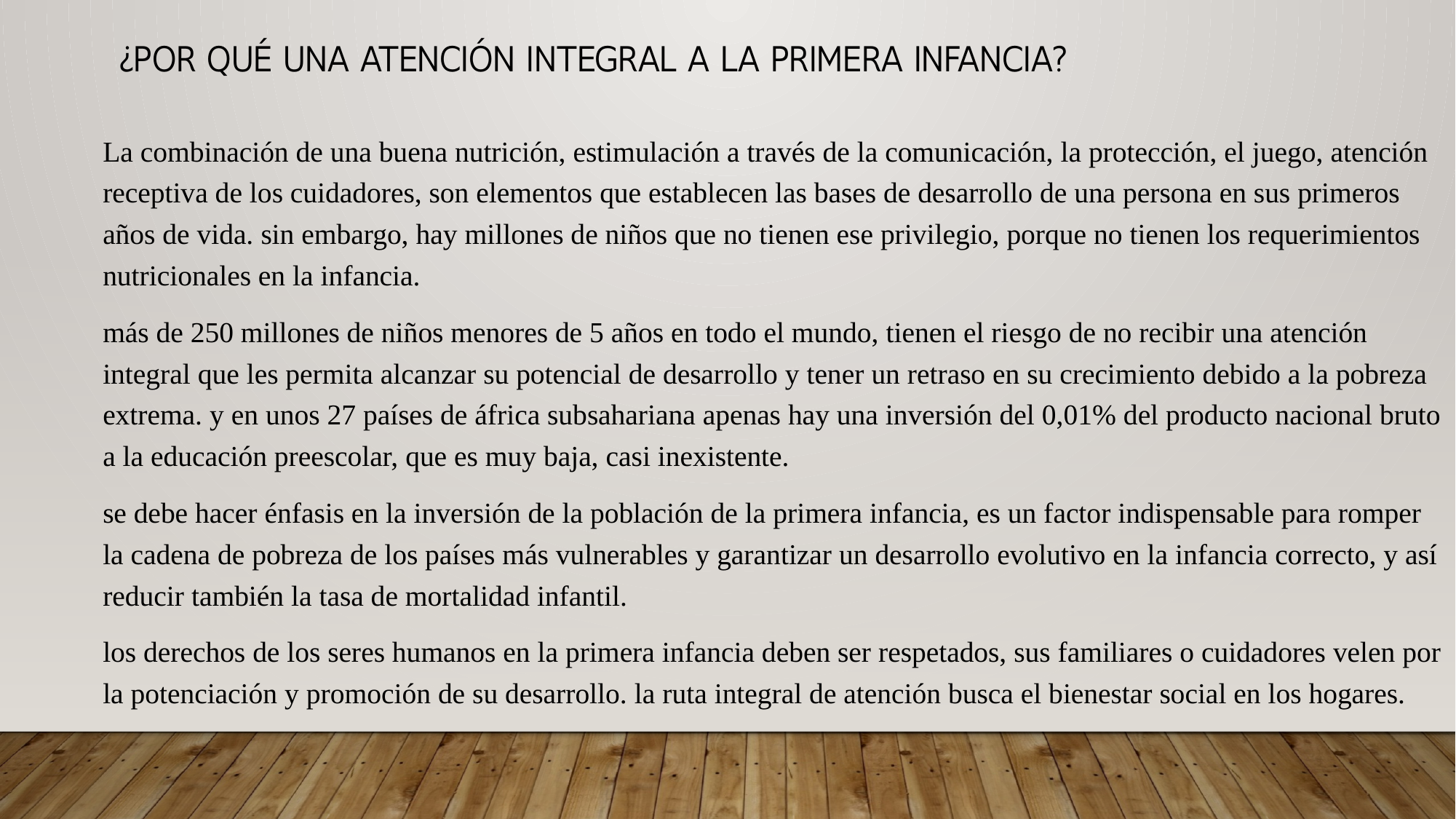

# ¿Por qué una atención integral a la primera infancia?
La combinación de una buena nutrición, estimulación a través de la comunicación, la protección, el juego, atención receptiva de los cuidadores, son elementos que establecen las bases de desarrollo de una persona en sus primeros años de vida. sin embargo, hay millones de niños que no tienen ese privilegio, porque no tienen los requerimientos nutricionales en la infancia.
más de 250 millones de niños menores de 5 años en todo el mundo, tienen el riesgo de no recibir una atención integral que les permita alcanzar su potencial de desarrollo y tener un retraso en su crecimiento debido a la pobreza extrema. y en unos 27 países de áfrica subsahariana apenas hay una inversión del 0,01% del producto nacional bruto a la educación preescolar, que es muy baja, casi inexistente.
se debe hacer énfasis en la inversión de la población de la primera infancia, es un factor indispensable para romper la cadena de pobreza de los países más vulnerables y garantizar un desarrollo evolutivo en la infancia correcto, y así reducir también la tasa de mortalidad infantil.
los derechos de los seres humanos en la primera infancia deben ser respetados, sus familiares o cuidadores velen por la potenciación y promoción de su desarrollo. la ruta integral de atención busca el bienestar social en los hogares.